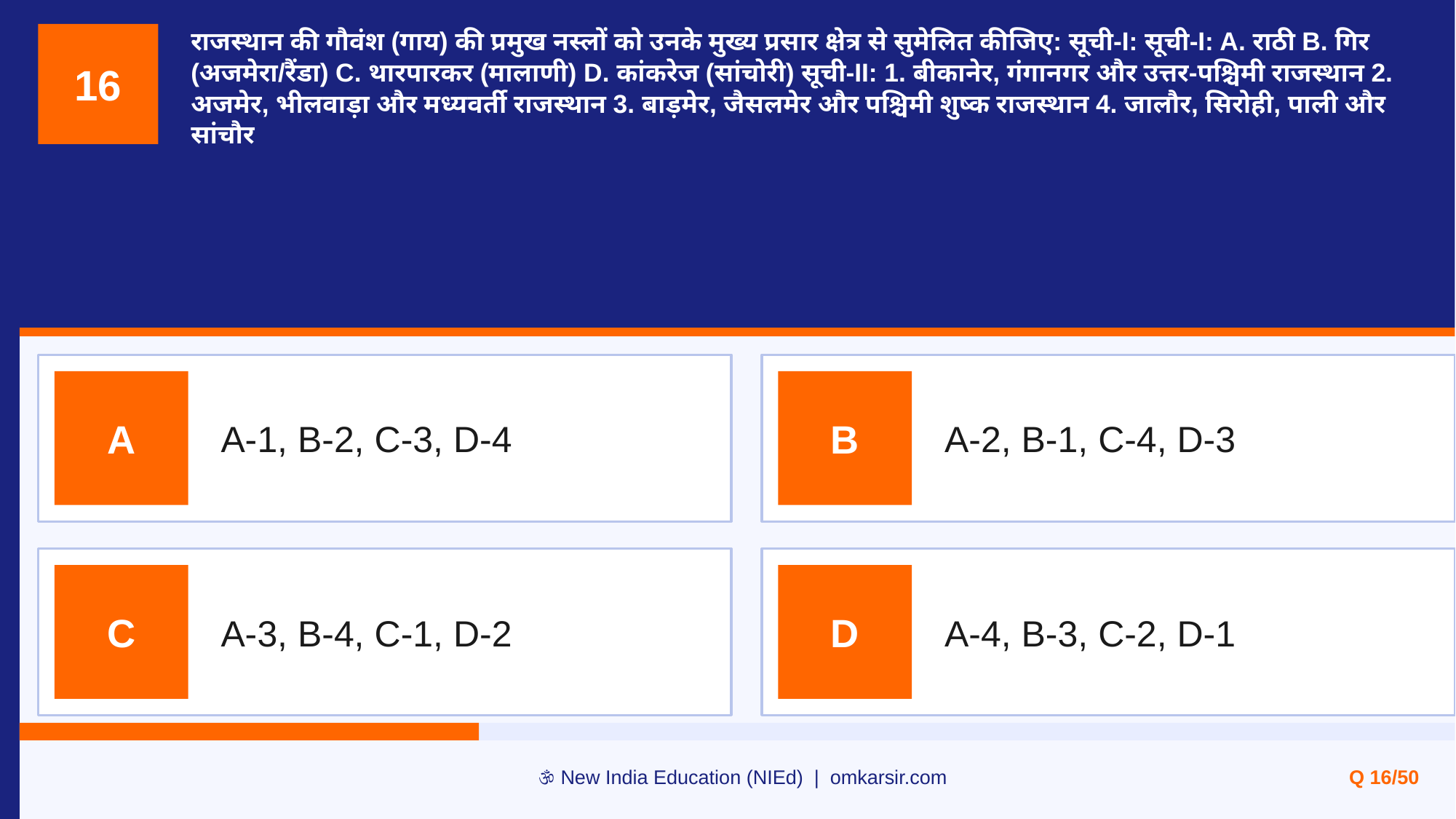

राजस्थान की गौवंश (गाय) की प्रमुख नस्लों को उनके मुख्य प्रसार क्षेत्र से सुमेलित कीजिए: सूची-I: सूची-I: A. राठी B. गिर (अजमेरा/रैंडा) C. थारपारकर (मालाणी) D. कांकरेज (सांचोरी) सूची-II: 1. बीकानेर, गंगानगर और उत्तर-पश्चिमी राजस्थान 2. अजमेर, भीलवाड़ा और मध्यवर्ती राजस्थान 3. बाड़मेर, जैसलमेर और पश्चिमी शुष्क राजस्थान 4. जालौर, सिरोही, पाली और सांचौर
16

A-1, B-2, C-3, D-4
A-2, B-1, C-4, D-3
A
B

A-3, B-4, C-1, D-2
A-4, B-3, C-2, D-1
C
D

🕉️ New India Education (NIEd)  |  omkarsir.com
Q 16/50